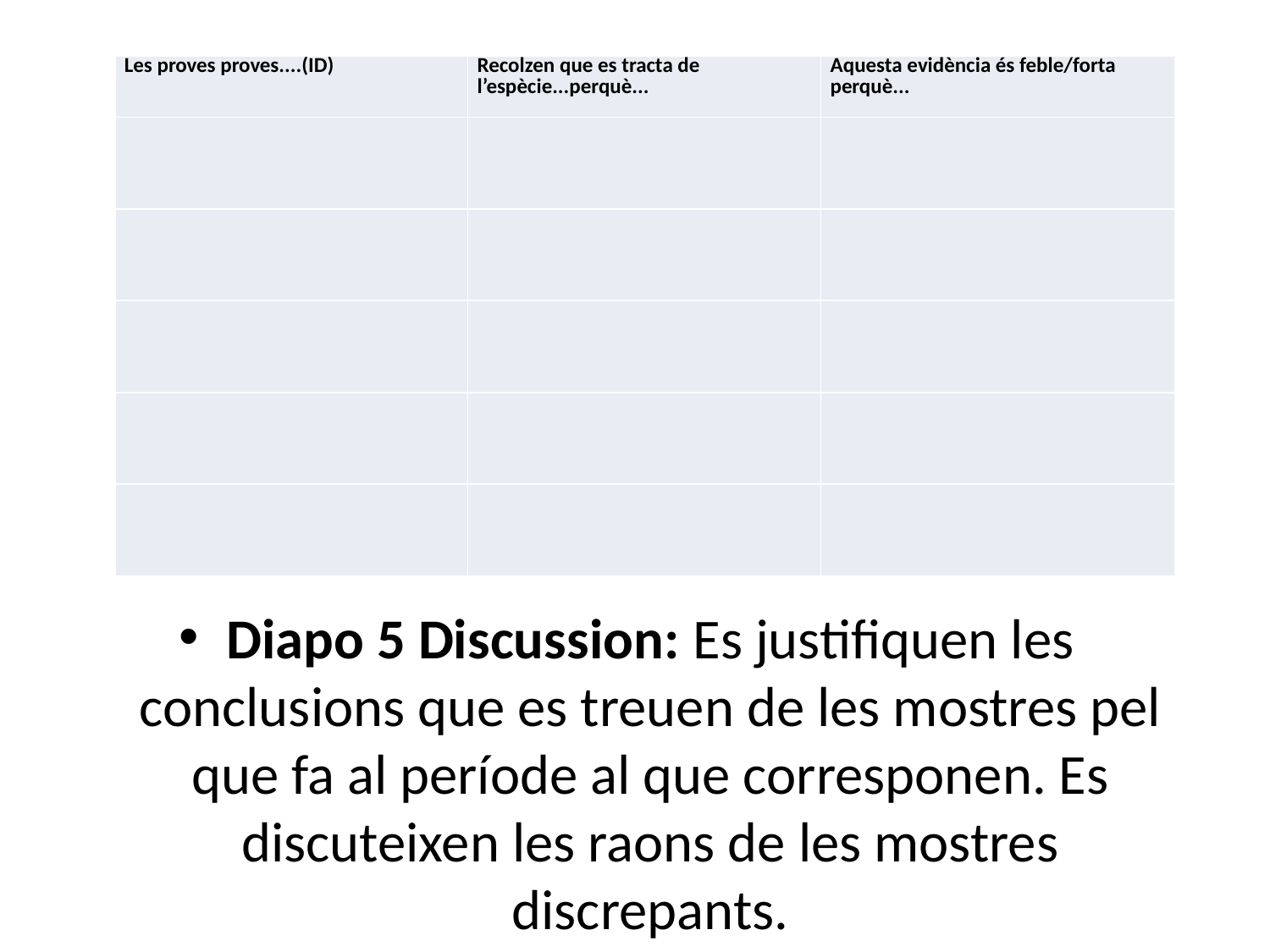

| Les proves proves....(ID) | Recolzen que es tracta de l’espècie...perquè... | Aquesta evidència és feble/forta perquè... |
| --- | --- | --- |
|  |  |  |
|  |  |  |
|  |  |  |
|  |  |  |
|  |  |  |
Diapo 5 Discussion: Es justifiquen les conclusions que es treuen de les mostres pel que fa al període al que corresponen. Es discuteixen les raons de les mostres discrepants.